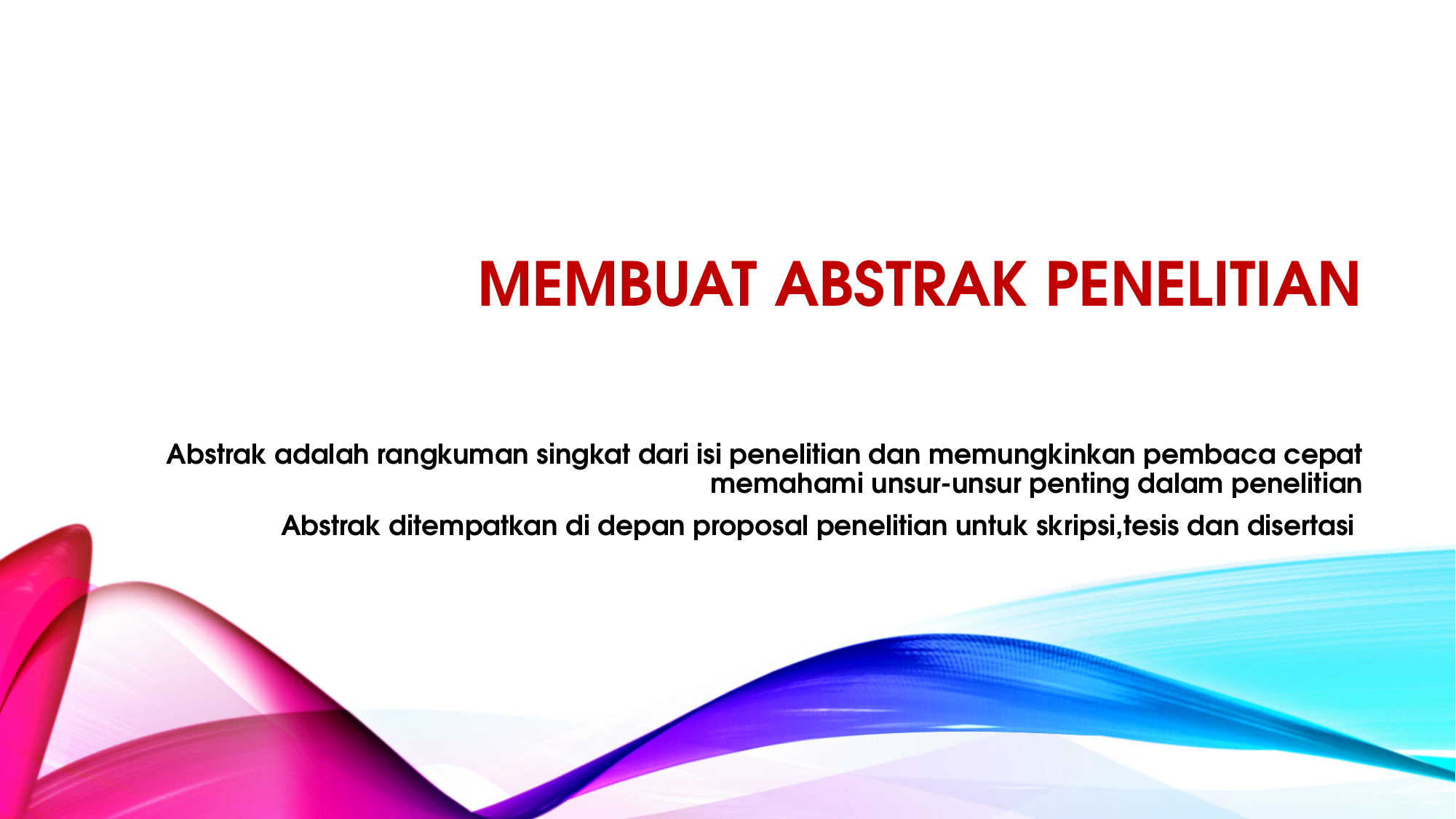

# MEMBUAT ABSTRAK PENELITIAN
Abstrak adalah rangkuman singkat dari isi penelitian dan memungkinkan pembaca cepat memahami unsur-unsur penting dalam penelitian
Abstrak ditempatkan di depan proposal penelitian untuk skripsi,tesis dan disertasi